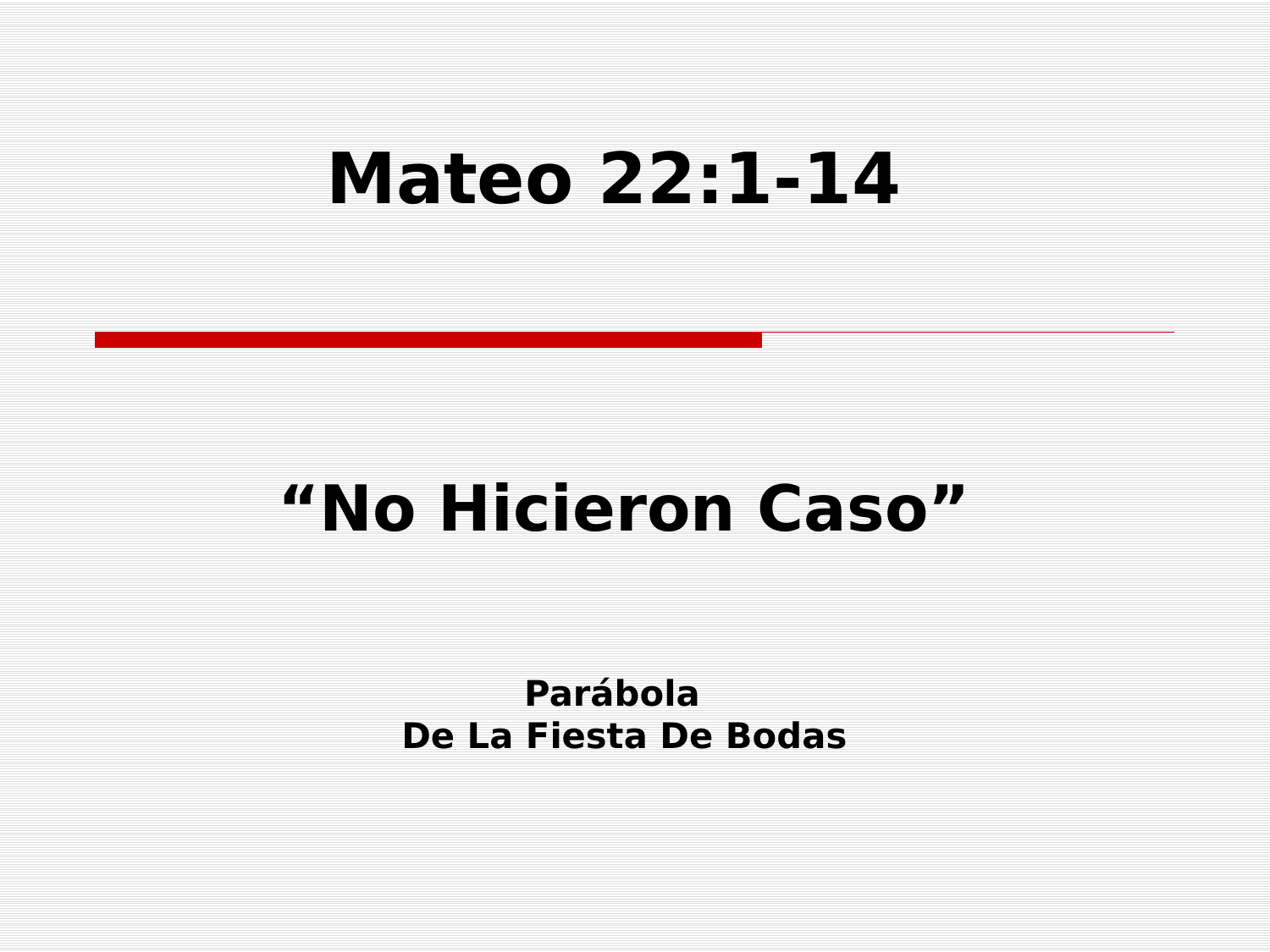

Mateo 22:1-14
# “No Hicieron Caso” Parábola De La Fiesta De Bodas